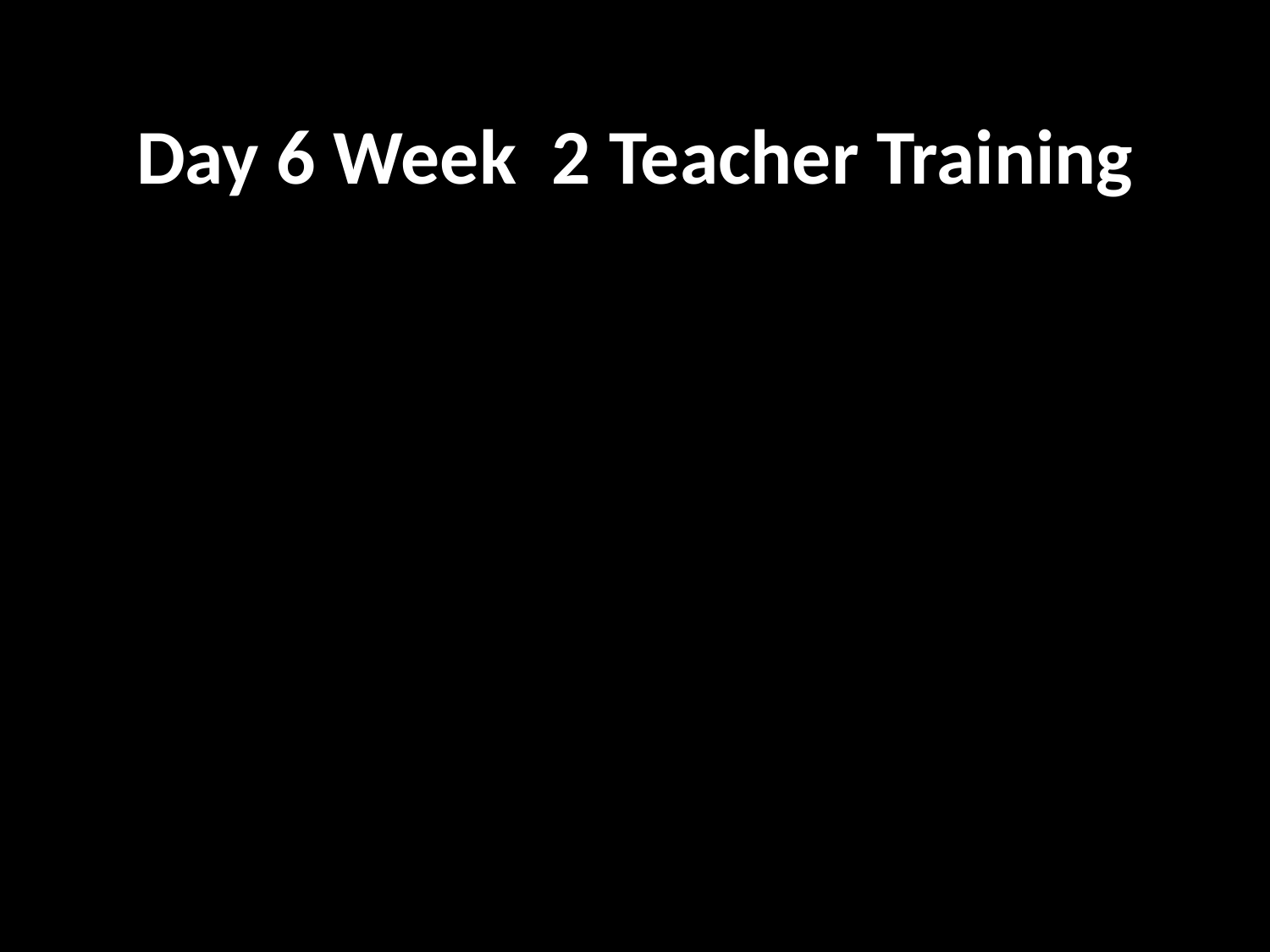

# Day 6 Week  2 Teacher Training